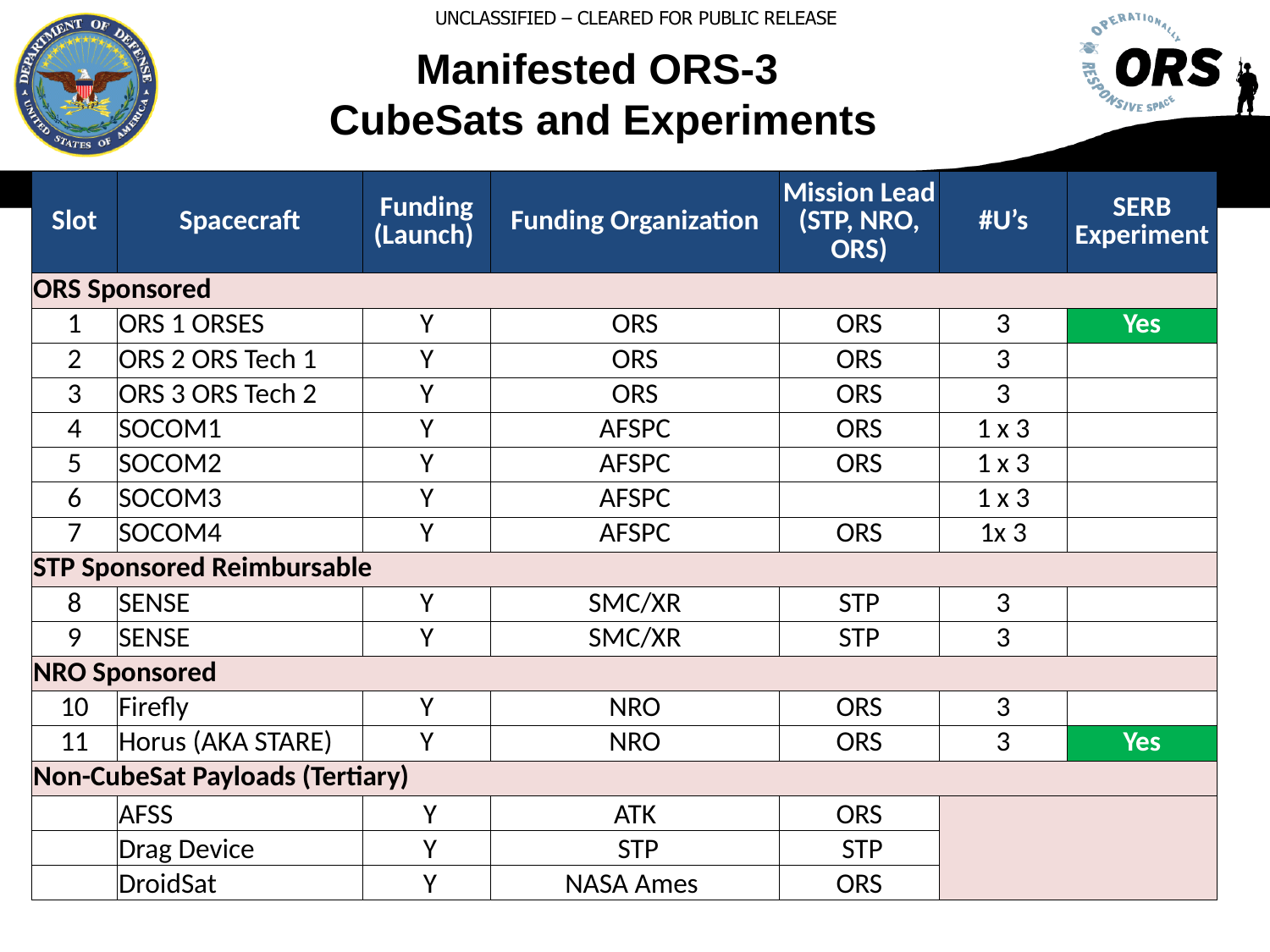

UNCLASSIFIED – CLEARED FOR PUBLIC RELEASE
Manifested ORS-3
CubeSats and Experiments
| Slot | Spacecraft | Funding (Launch) | Funding Organization | Mission Lead (STP, NRO, ORS) | #U’s | SERB Experiment |
| --- | --- | --- | --- | --- | --- | --- |
| ORS Sponsored |  |  |  |  |  |  |
| 1 | ORS 1 ORSES | Y | ORS | ORS | 3 | Yes |
| 2 | ORS 2 ORS Tech 1 | Y | ORS | ORS | 3 |  |
| 3 | ORS 3 ORS Tech 2 | Y | ORS | ORS | 3 |  |
| 4 | SOCOM1 | Y | AFSPC | ORS | 1 x 3 |  |
| 5 | SOCOM2 | Y | AFSPC | ORS | 1 x 3 |  |
| 6 | SOCOM3 | Y | AFSPC |  | 1 x 3 |  |
| 7 | SOCOM4 | Y | AFSPC | ORS | 1x 3 |  |
| STP Sponsored Reimbursable |  |  |  |  |  |  |
| 8 | SENSE | Y | SMC/XR | STP | 3 |  |
| 9 | SENSE | Y | SMC/XR | STP | 3 |  |
| NRO Sponsored |  |  |  |  |  |  |
| 10 | Firefly | Y | NRO | ORS | 3 |  |
| 11 | Horus (AKA STARE) | Y | NRO | ORS | 3 | Yes |
| Non-CubeSat Payloads (Tertiary) |  |  |  |  |  |  |
|  | AFSS | Y | ATK | ORS |  |  |
|  | Drag Device | Y | STP | STP |  |  |
|  | DroidSat | Y | NASA Ames | ORS |  |  |